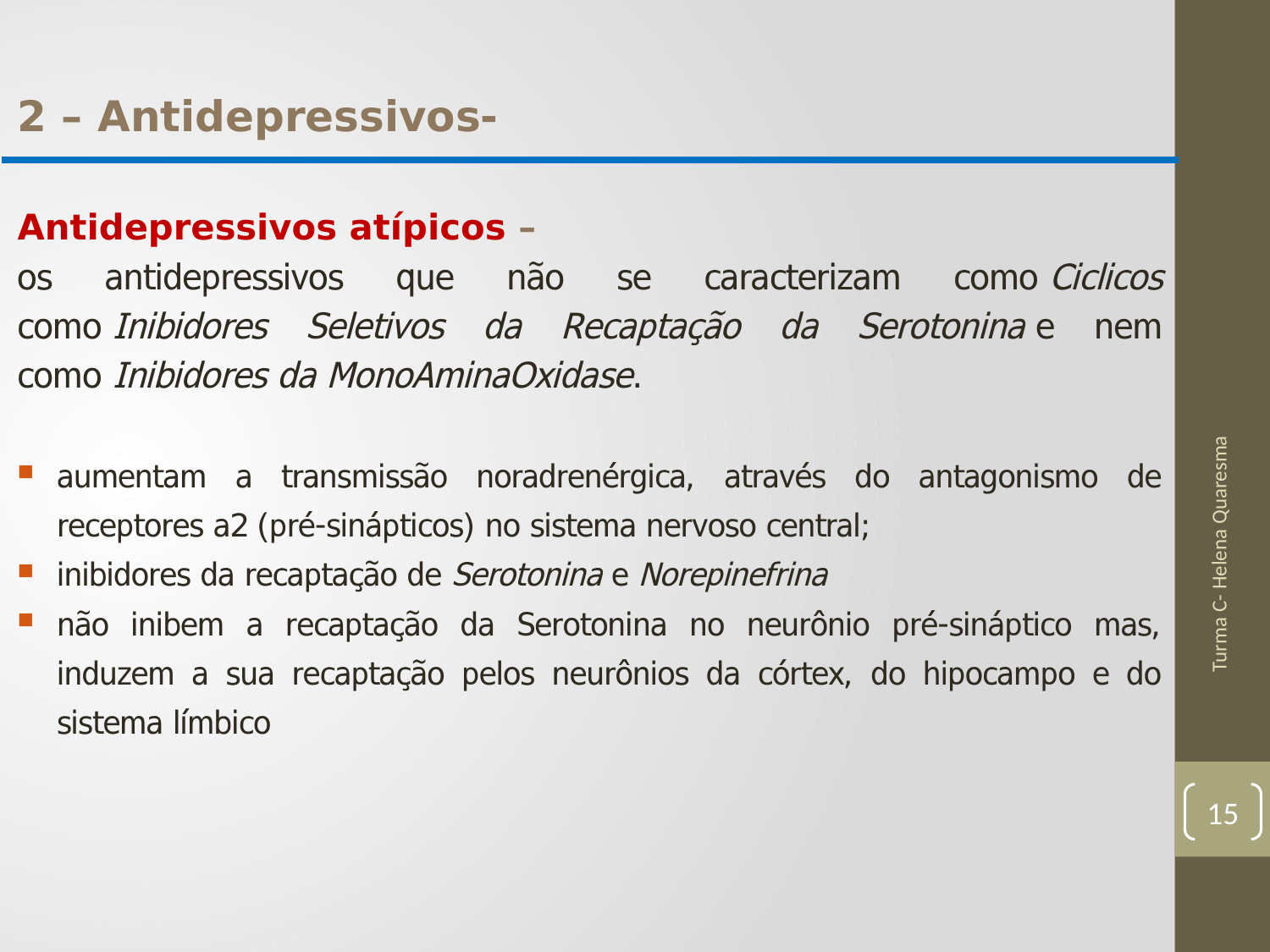

2 – Antidepressivos-
Antidepressivos atípicos –
os antidepressivos que não se caracterizam como Ciclicos como Inibidores Seletivos da Recaptação da Serotonina e nem como Inibidores da MonoAminaOxidase.

aumentam a transmissão noradrenérgica, através do antagonismo de receptores a2 (pré-sinápticos) no sistema nervoso central;
inibidores da recaptação de Serotonina e Norepinefrina
não inibem a recaptação da Serotonina no neurônio pré-sináptico mas, induzem a sua recaptação pelos neurônios da córtex, do hipocampo e do sistema límbico

Turma C- Helena Quaresma
15